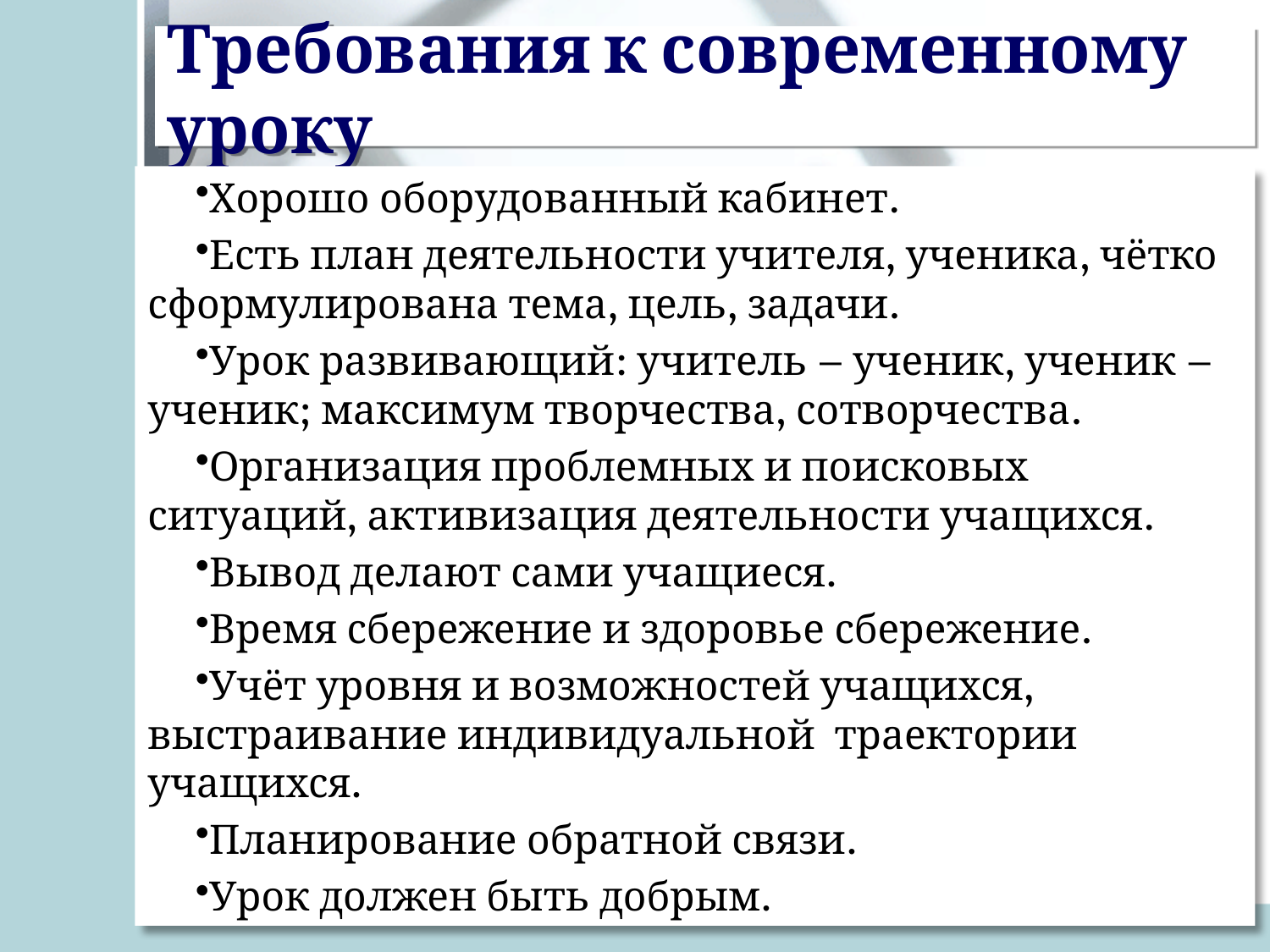

Требования к современному уроку
Хорошо оборудованный кабинет.
Есть план деятельности учителя, ученика, чётко сформулирована тема, цель, задачи.
Урок развивающий: учитель – ученик, ученик – ученик; максимум творчества, сотворчества.
Организация проблемных и поисковых ситуаций, активизация деятельности учащихся.
Вывод делают сами учащиеся.
Время сбережение и здоровье сбережение.
Учёт уровня и возможностей учащихся, выстраивание индивидуальной  траектории учащихся.
Планирование обратной связи.
Урок должен быть добрым.